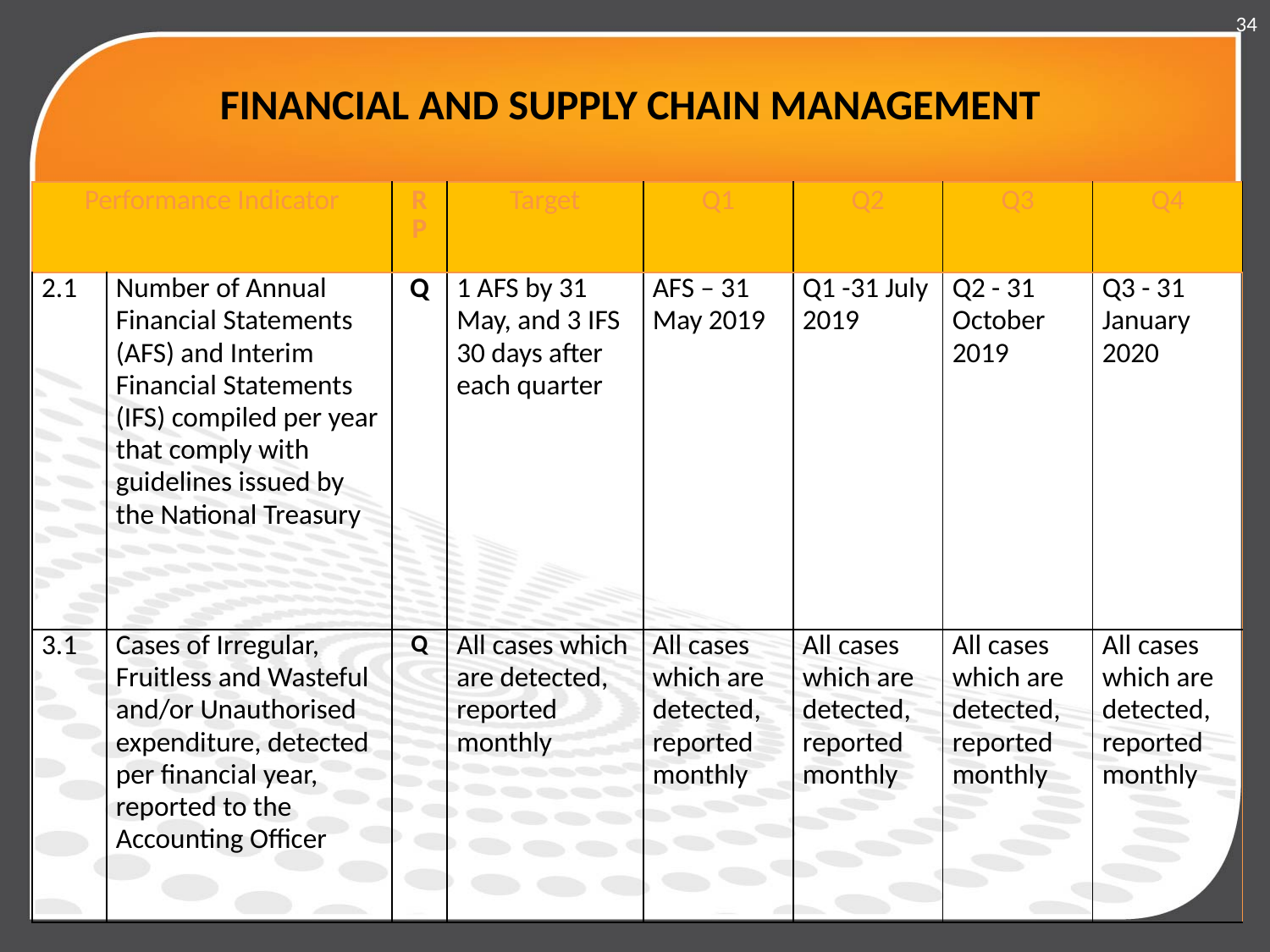

34
# FINANCIAL AND SUPPLY CHAIN MANAGEMENT
| Performance Indicator |  | RP | Target | Q1 | Q2 | Q3 | Q4 |
| --- | --- | --- | --- | --- | --- | --- | --- |
| 2.1 | Number of Annual Financial Statements (AFS) and Interim Financial Statements (IFS) compiled per year that comply with guidelines issued by the National Treasury | Q | 1 AFS by 31 May, and 3 IFS 30 days after each quarter | AFS – 31 May 2019 | Q1 -31 July 2019 | Q2 - 31 October 2019 | Q3 - 31 January 2020 |
| 3.1 | Cases of Irregular, Fruitless and Wasteful and/or Unauthorised expenditure, detected per financial year, reported to the Accounting Officer | Q | All cases which are detected, reported monthly | All cases which are detected, reported monthly | All cases which are detected, reported monthly | All cases which are detected, reported monthly | All cases which are detected, reported monthly |